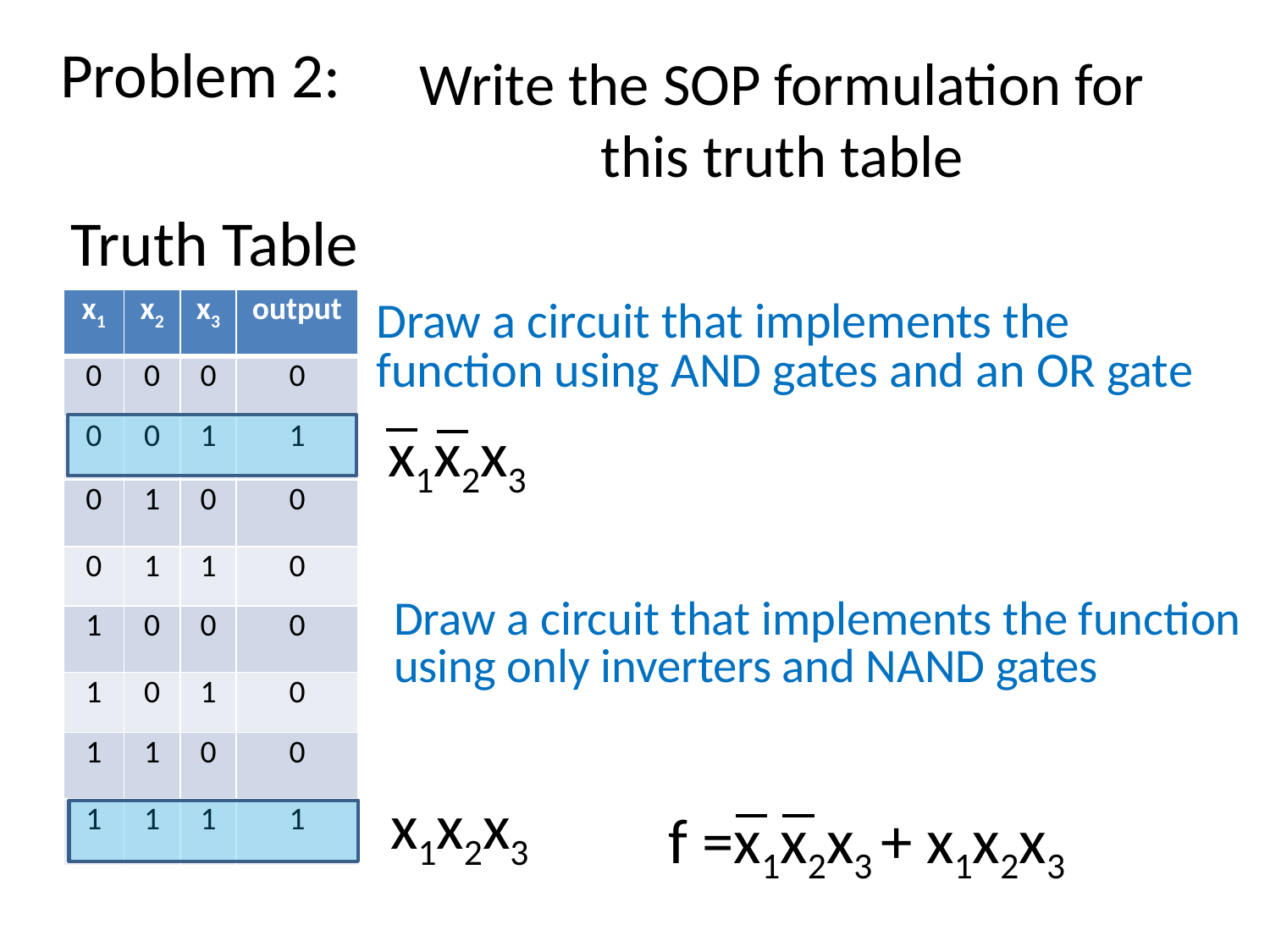

Problem 2:
# Write the SOP formulation for this truth table
 Truth Table
| x1 | x2 | x3 | output |
| --- | --- | --- | --- |
| 0 | 0 | 0 | 0 |
| 0 | 0 | 1 | 1 |
| 0 | 1 | 0 | 0 |
| 0 | 1 | 1 | 0 |
| 1 | 0 | 0 | 0 |
| 1 | 0 | 1 | 0 |
| 1 | 1 | 0 | 0 |
| 1 | 1 | 1 | 1 |
Draw a circuit that implements the function using AND gates and an OR gate

x1x2x3

Draw a circuit that implements the function using only inverters and NAND gates
x1x2x3
f =x1x2x3 + x1x2x3